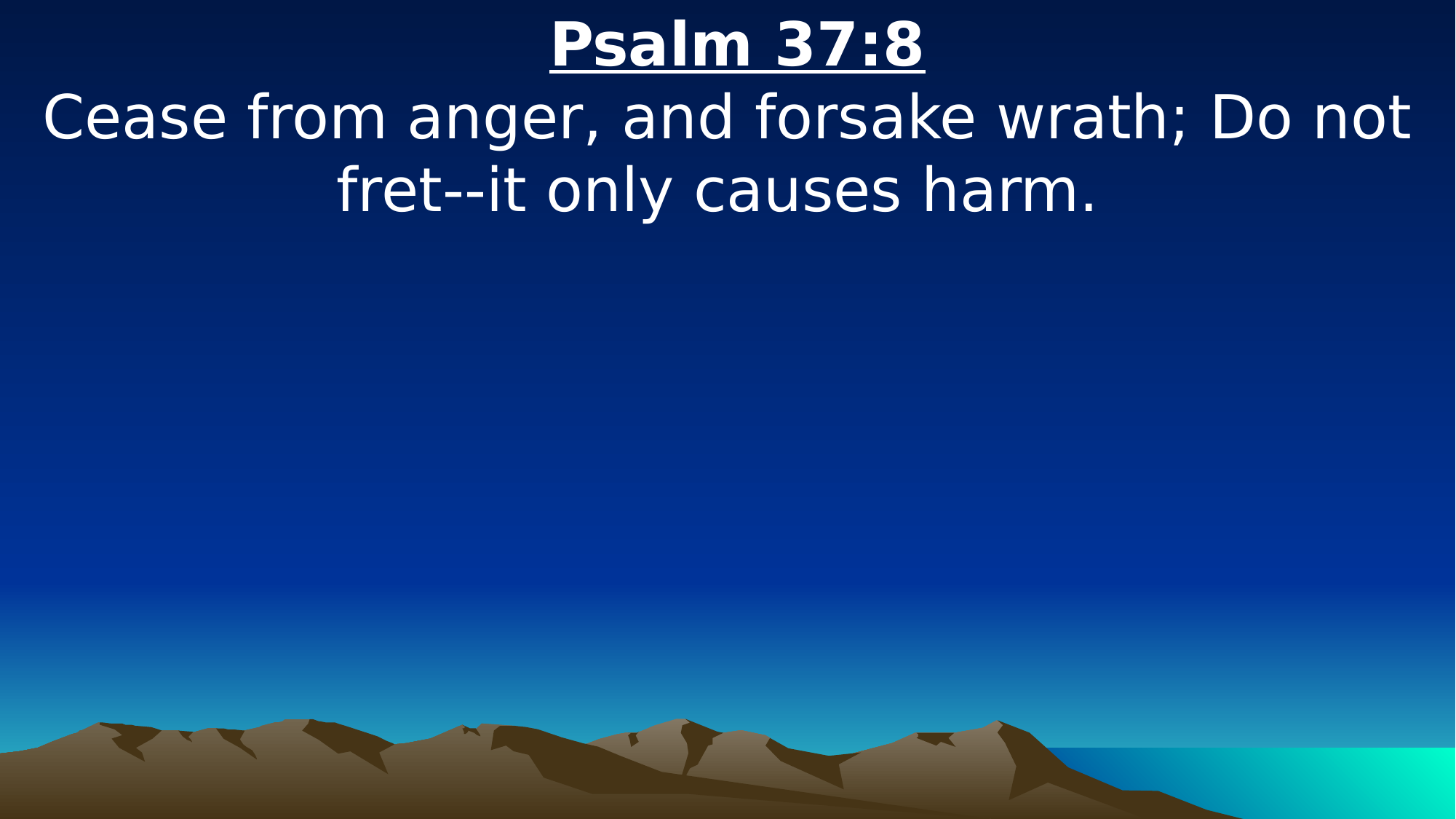

Psalm 37:8
Cease from anger, and forsake wrath; Do not fret--it only causes harm.